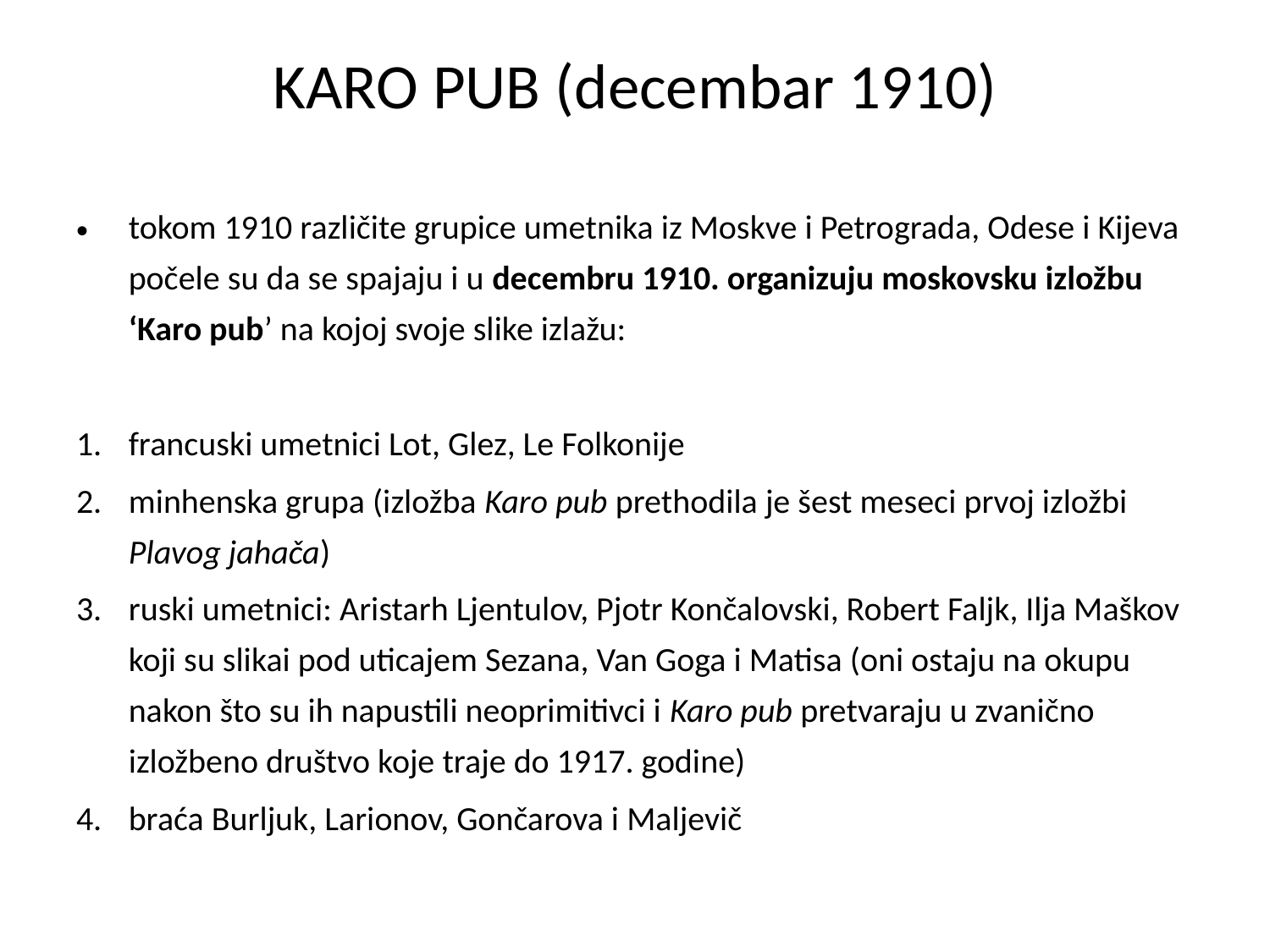

KARO PUB (decembar 1910)
tokom 1910 različite grupice umetnika iz Moskve i Petrograda, Odese i Kijeva počele su da se spajaju i u decembru 1910. organizuju moskovsku izložbu ‘Karo pub’ na kojoj svoje slike izlažu:

francuski umetnici Lot, Glez, Le Folkonije
minhenska grupa (izložba Karo pub prethodila je šest meseci prvoj izložbi Plavog jahača)
ruski umetnici: Aristarh Ljentulov, Pjotr Končalovski, Robert Faljk, Ilja Maškov koji su slikai pod uticajem Sezana, Van Goga i Matisa (oni ostaju na okupu nakon što su ih napustili neoprimitivci i Karo pub pretvaraju u zvanično izložbeno društvo koje traje do 1917. godine)
braća Burljuk, Larionov, Gončarova i Maljevič